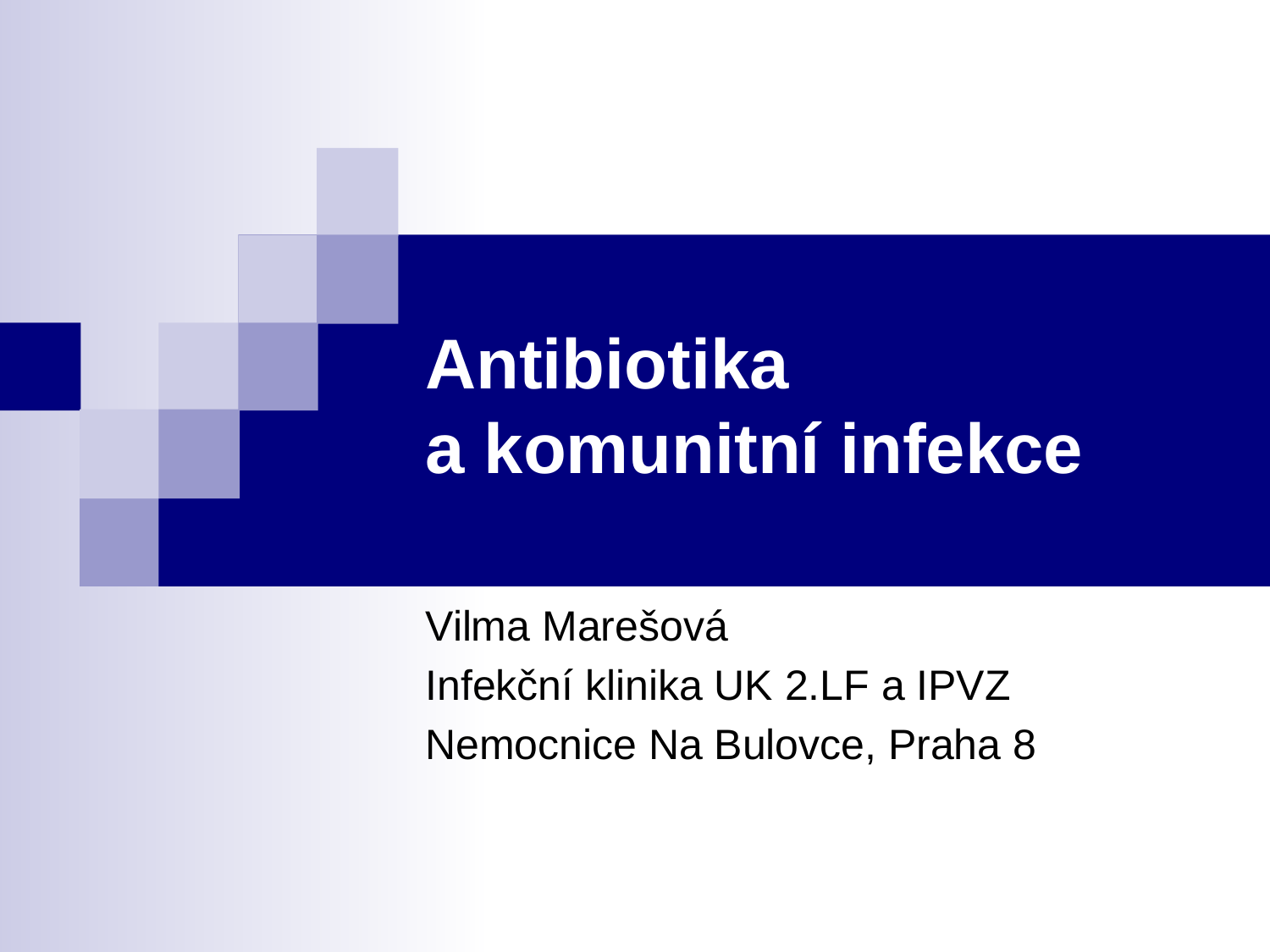

# Antibiotika a komunitní infekce
Vilma Marešová
Infekční klinika UK 2.LF a IPVZ
Nemocnice Na Bulovce, Praha 8